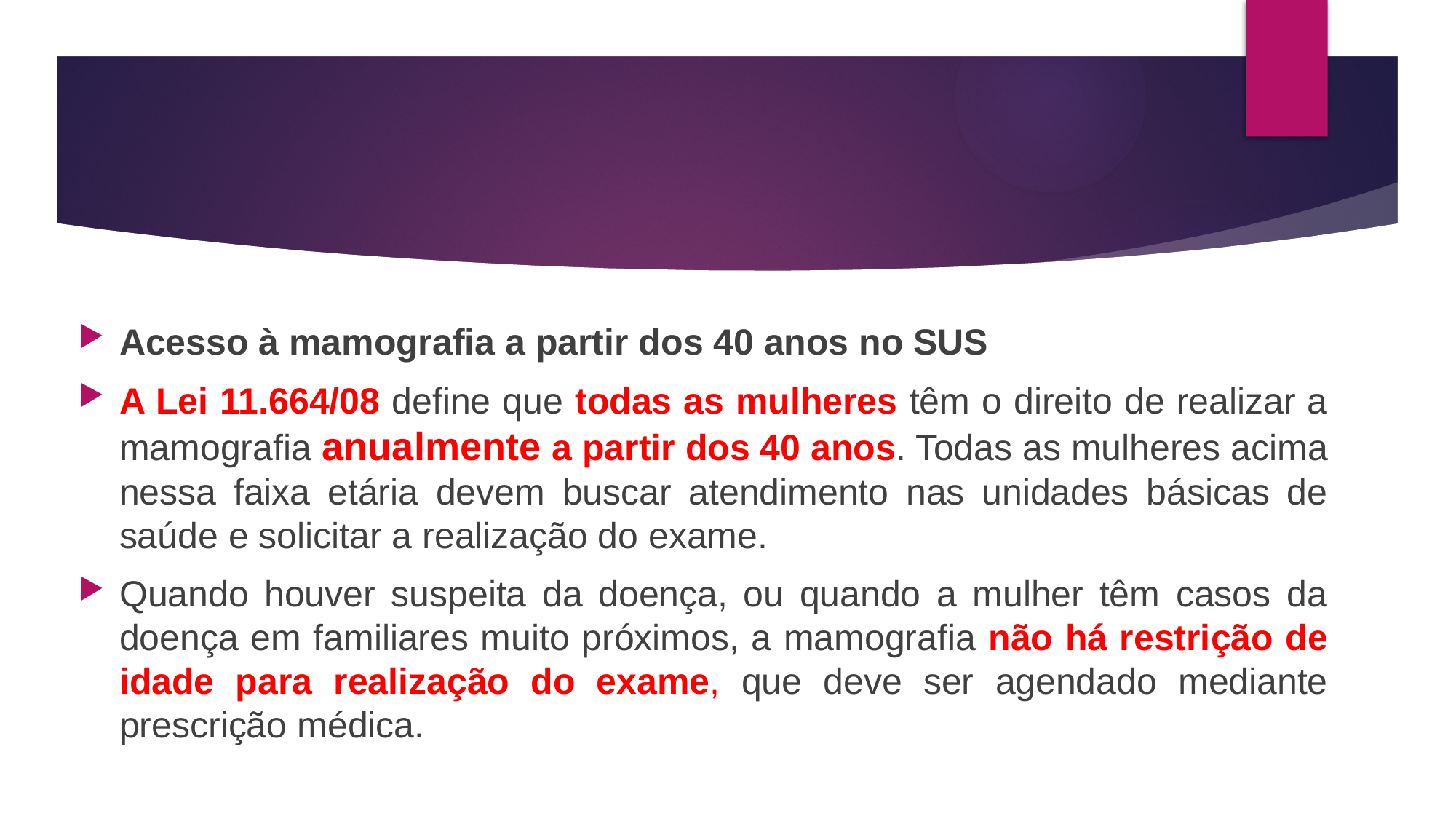

Acesso à mamografia a partir dos 40 anos no SUS
A Lei 11.664/08 define que todas as mulheres têm o direito de realizar a mamografia anualmente a partir dos 40 anos. Todas as mulheres acima nessa faixa etária devem buscar atendimento nas unidades básicas de saúde e solicitar a realização do exame.
Quando houver suspeita da doença, ou quando a mulher têm casos da doença em familiares muito próximos, a mamografia não há restrição de idade para realização do exame, que deve ser agendado mediante prescrição médica.